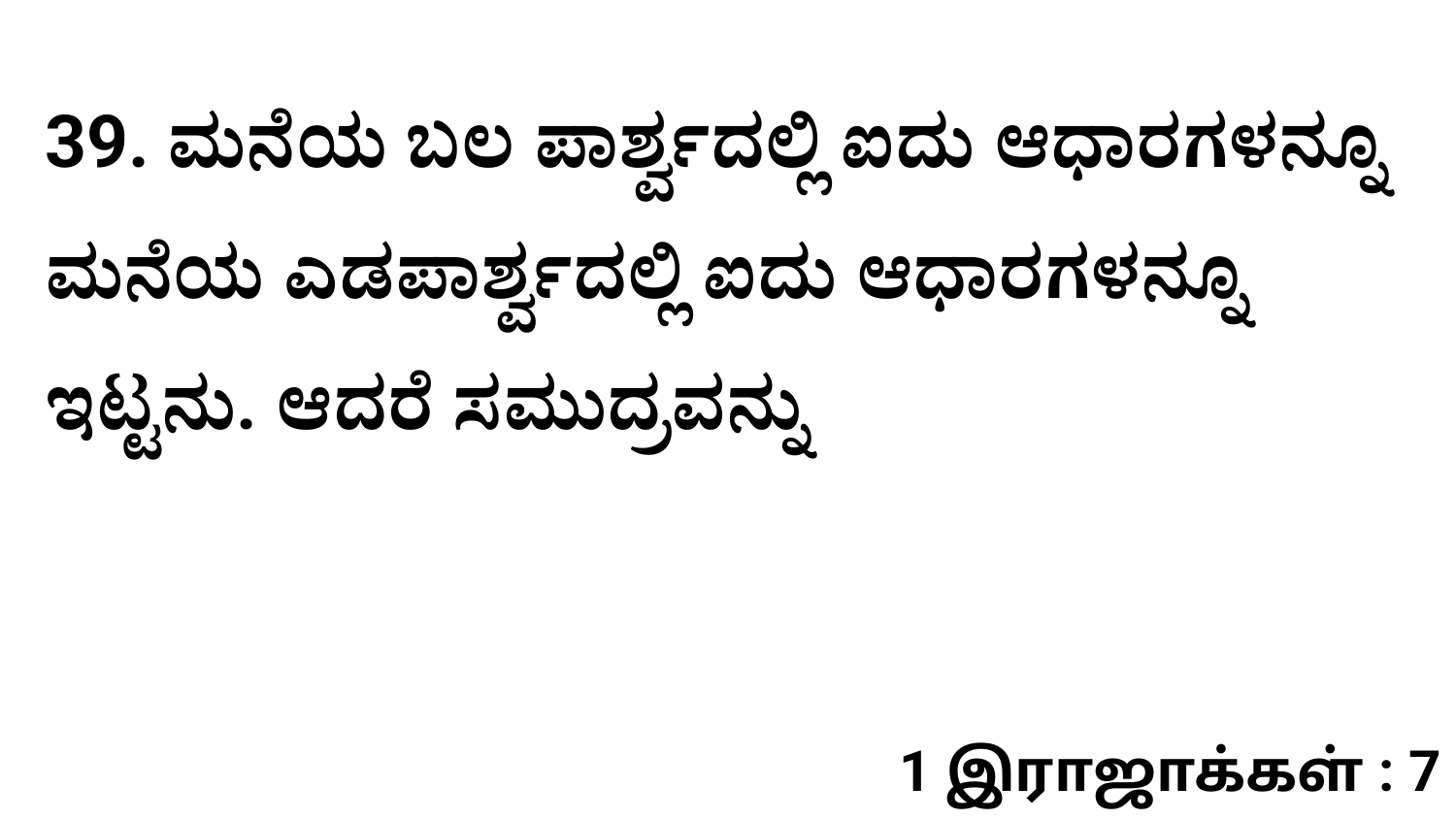

39. ಮನೆಯ ಬಲ ಪಾರ್ಶ್ವದಲ್ಲಿ ಐದು ಆಧಾರಗಳನ್ನೂ ಮನೆಯ ಎಡಪಾರ್ಶ್ವದಲ್ಲಿ ಐದು ಆಧಾರಗಳನ್ನೂ ಇಟ್ಟನು. ಆದರೆ ಸಮುದ್ರವನ್ನು
1 இராஜாக்கள் : 7